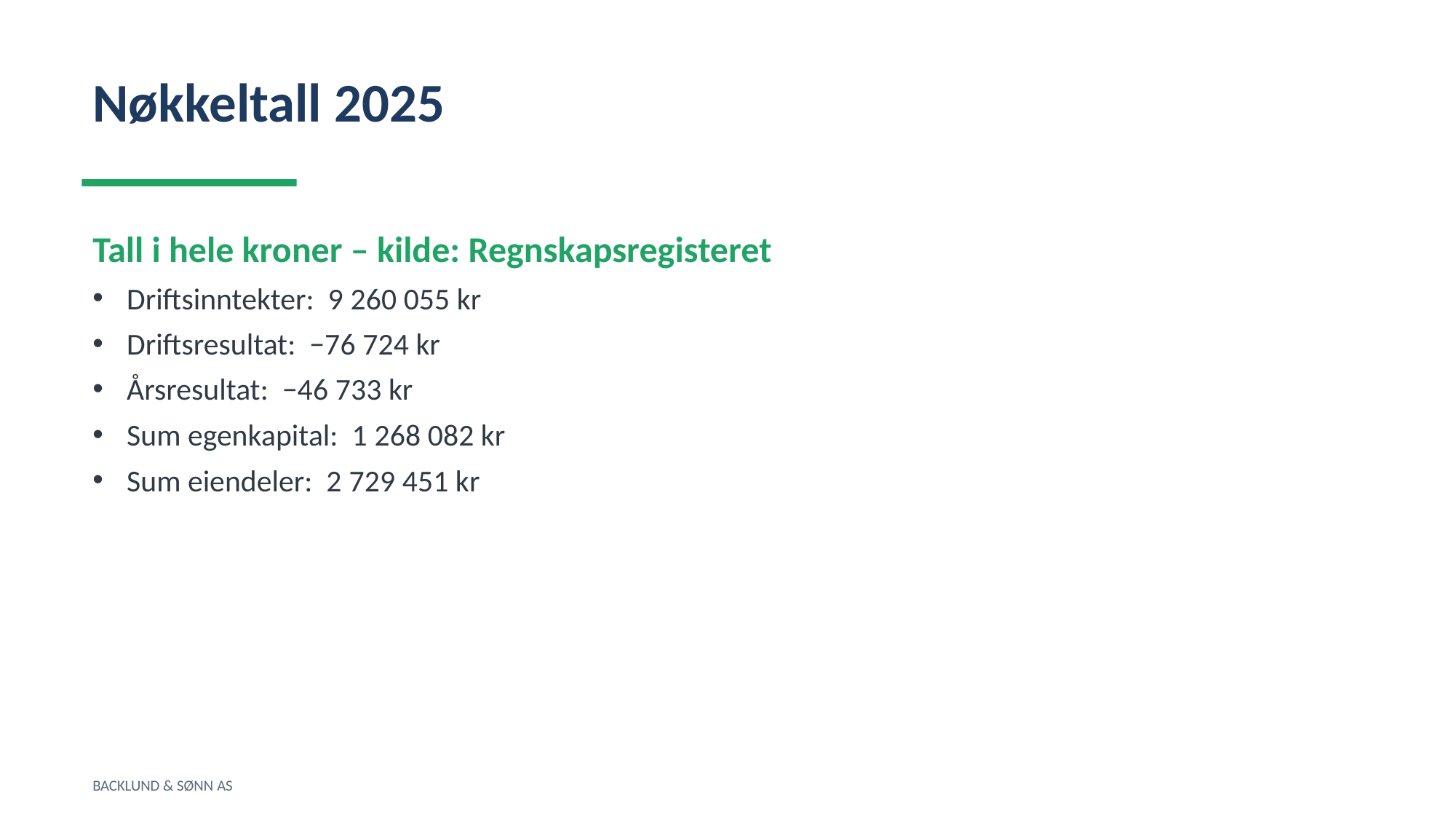

Nøkkeltall 2025

Tall i hele kroner – kilde: Regnskapsregisteret
Driftsinntekter:  9 260 055 kr
Driftsresultat:  −76 724 kr
Årsresultat:  −46 733 kr
Sum egenkapital:  1 268 082 kr
Sum eiendeler:  2 729 451 kr
BACKLUND & SØNN AS